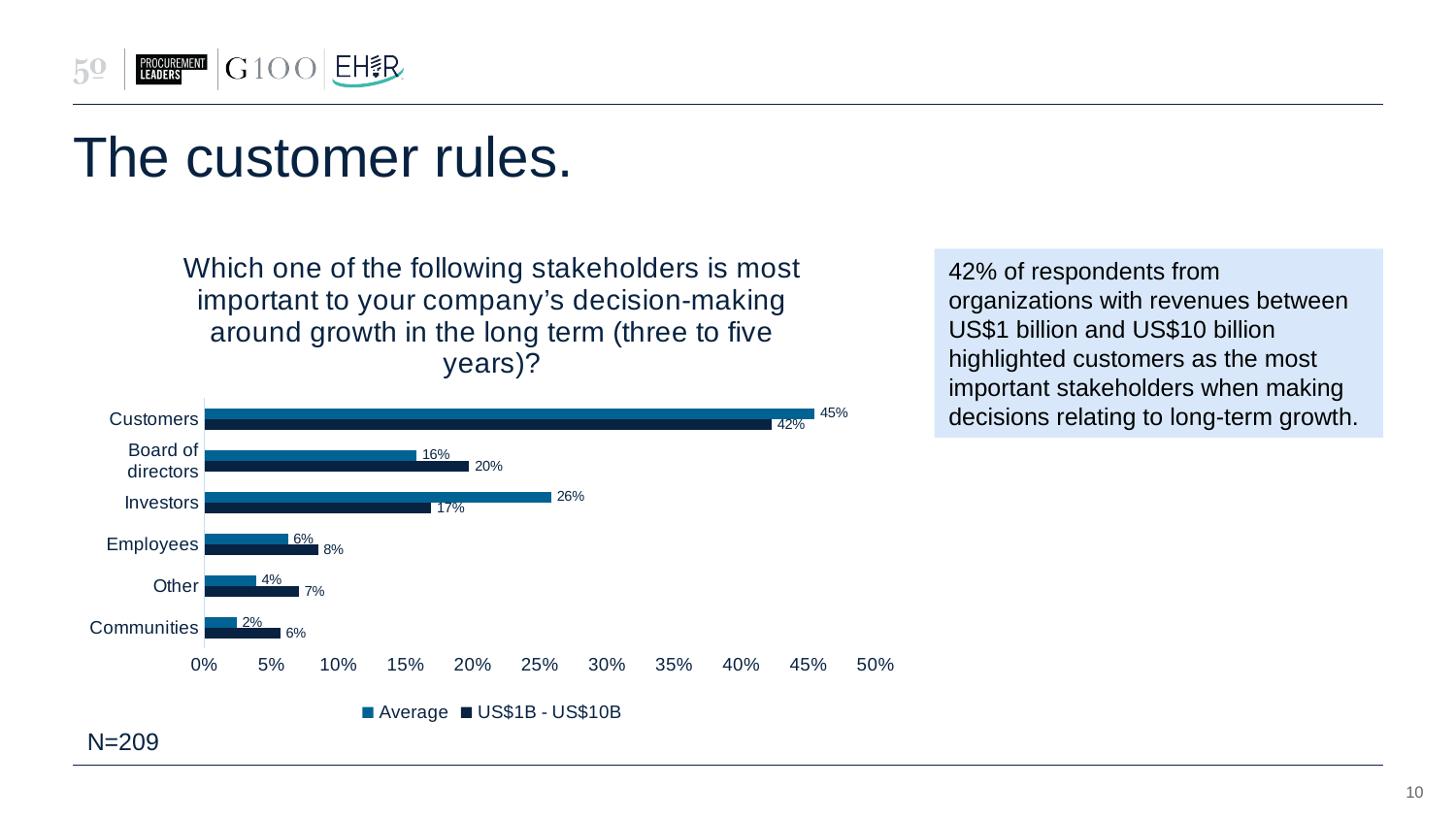

# The customer rules.

### Chart: Which one of the following stakeholders is most important to your company’s decision-making around growth in the long term (three to five years)?

| Category | US$1B - US$10B | Average |
|---|---|---|
| Communities | 0.056338028169014086 | 0.023923444976076555 |
| Other | 0.07042253521126761 | 0.03827751196172249 |
| Employees | 0.08450704225352113 | 0.06220095693779904 |
| Investors | 0.16901408450704225 | 0.2583732057416268 |
| Board of directors | 0.19718309859154928 | 0.15789473684210525 |
| Customers | 0.4225352112676056 | 0.45454545454545453 |
42% of respondents from organizations with revenues between US$1 billion and US$10 billion highlighted customers as the most important stakeholders when making decisions relating to long-term growth.
N=209